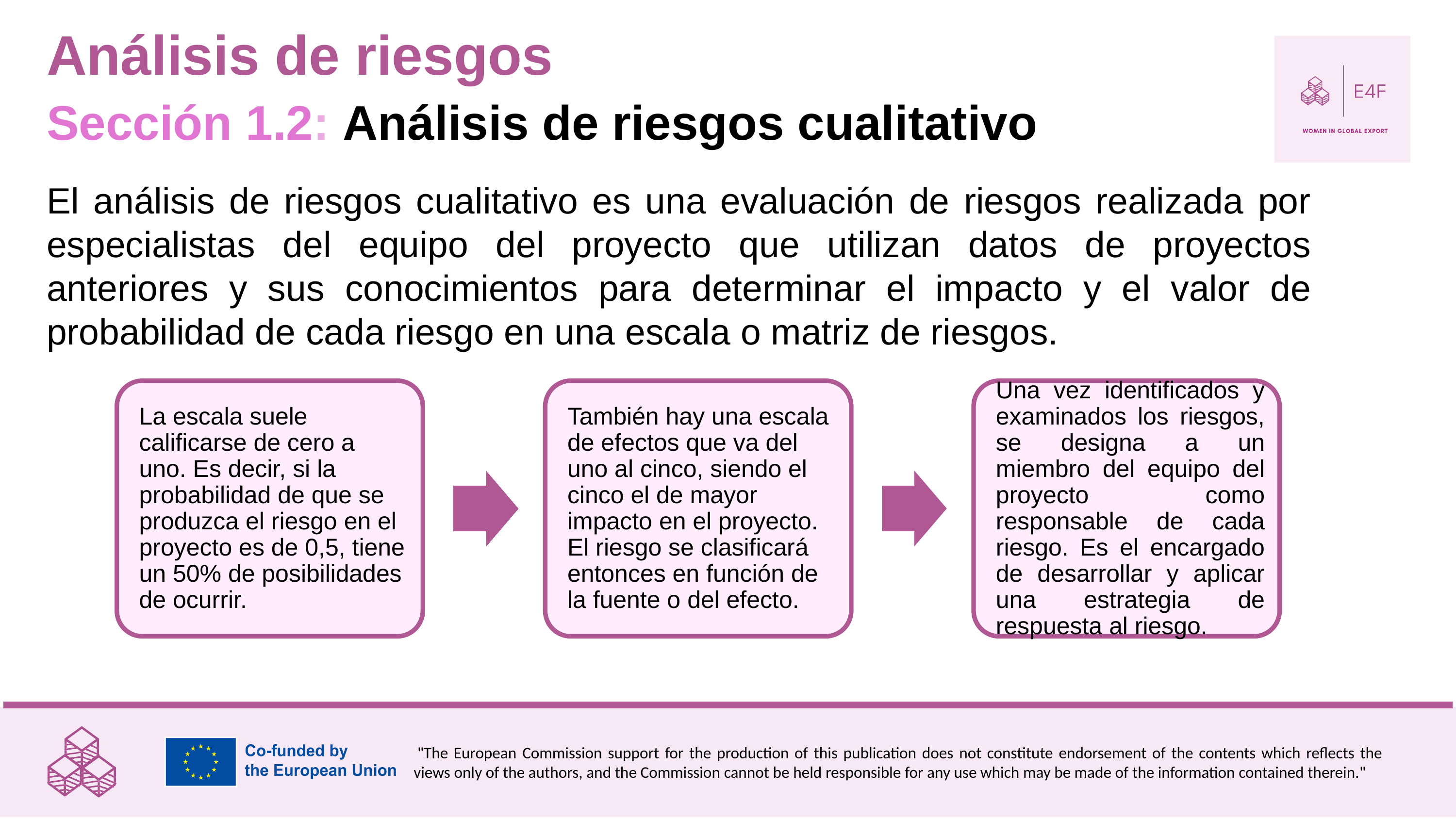

Análisis de riesgos
Sección 1.2: Análisis de riesgos cualitativo
El análisis de riesgos cualitativo es una evaluación de riesgos realizada por especialistas del equipo del proyecto que utilizan datos de proyectos anteriores y sus conocimientos para determinar el impacto y el valor de probabilidad de cada riesgo en una escala o matriz de riesgos.
La escala suele calificarse de cero a uno. Es decir, si la probabilidad de que se produzca el riesgo en el proyecto es de 0,5, tiene un 50% de posibilidades de ocurrir.

También hay una escala de efectos que va del uno al cinco, siendo el cinco el de mayor impacto en el proyecto. El riesgo se clasificará entonces en función de la fuente o del efecto.

Una vez identificados y examinados los riesgos, se designa a un miembro del equipo del proyecto como responsable de cada riesgo. Es el encargado de desarrollar y aplicar una estrategia de respuesta al riesgo.